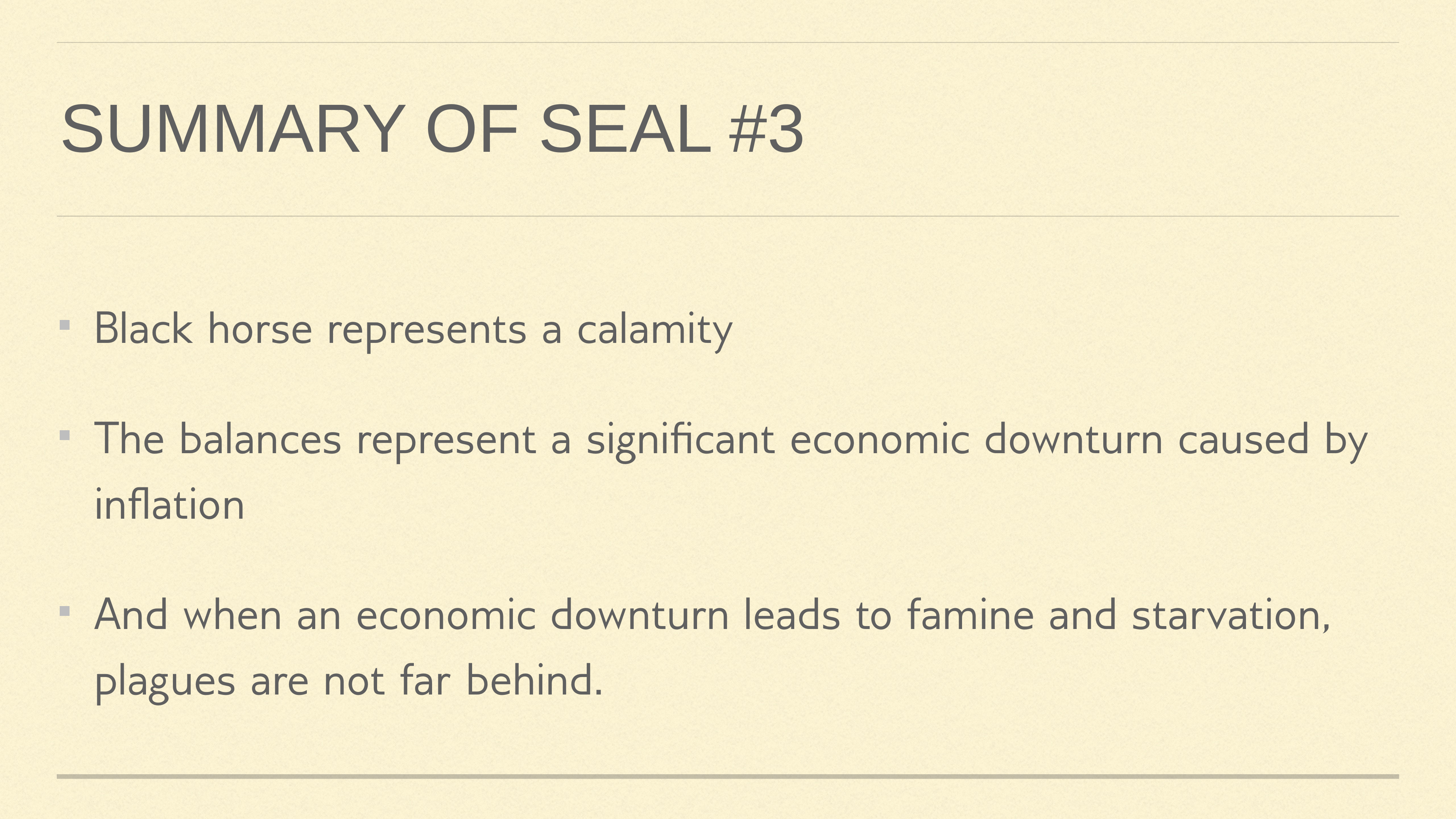

# Summary of Seal #3
Black horse represents a calamity
The balances represent a significant economic downturn caused by inflation
And when an economic downturn leads to famine and starvation, plagues are not far behind.